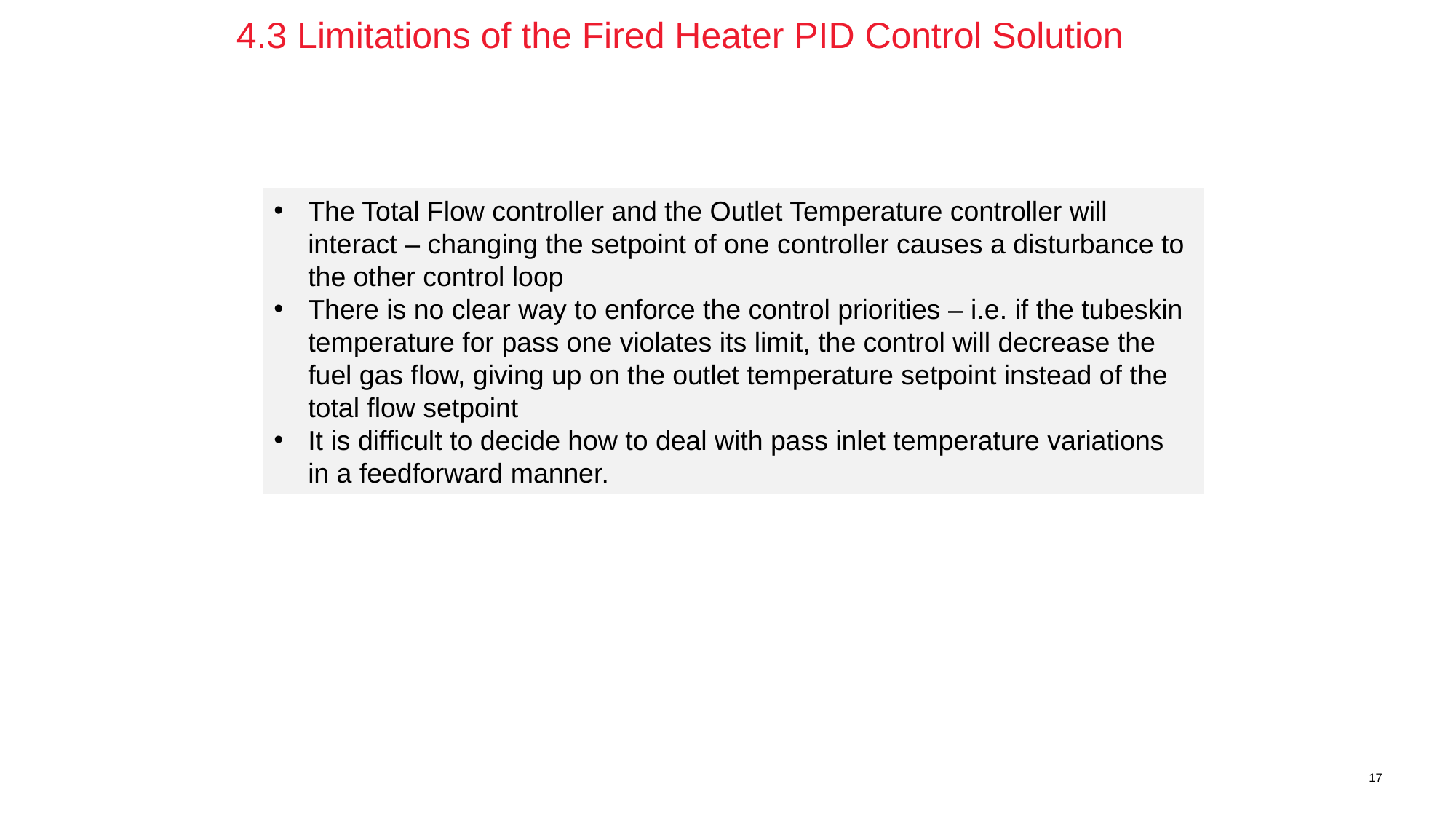

# 4.3 Limitations of the Fired Heater PID Control Solution
The Total Flow controller and the Outlet Temperature controller will interact – changing the setpoint of one controller causes a disturbance to the other control loop
There is no clear way to enforce the control priorities – i.e. if the tubeskin temperature for pass one violates its limit, the control will decrease the fuel gas flow, giving up on the outlet temperature setpoint instead of the total flow setpoint
It is difficult to decide how to deal with pass inlet temperature variations in a feedforward manner.